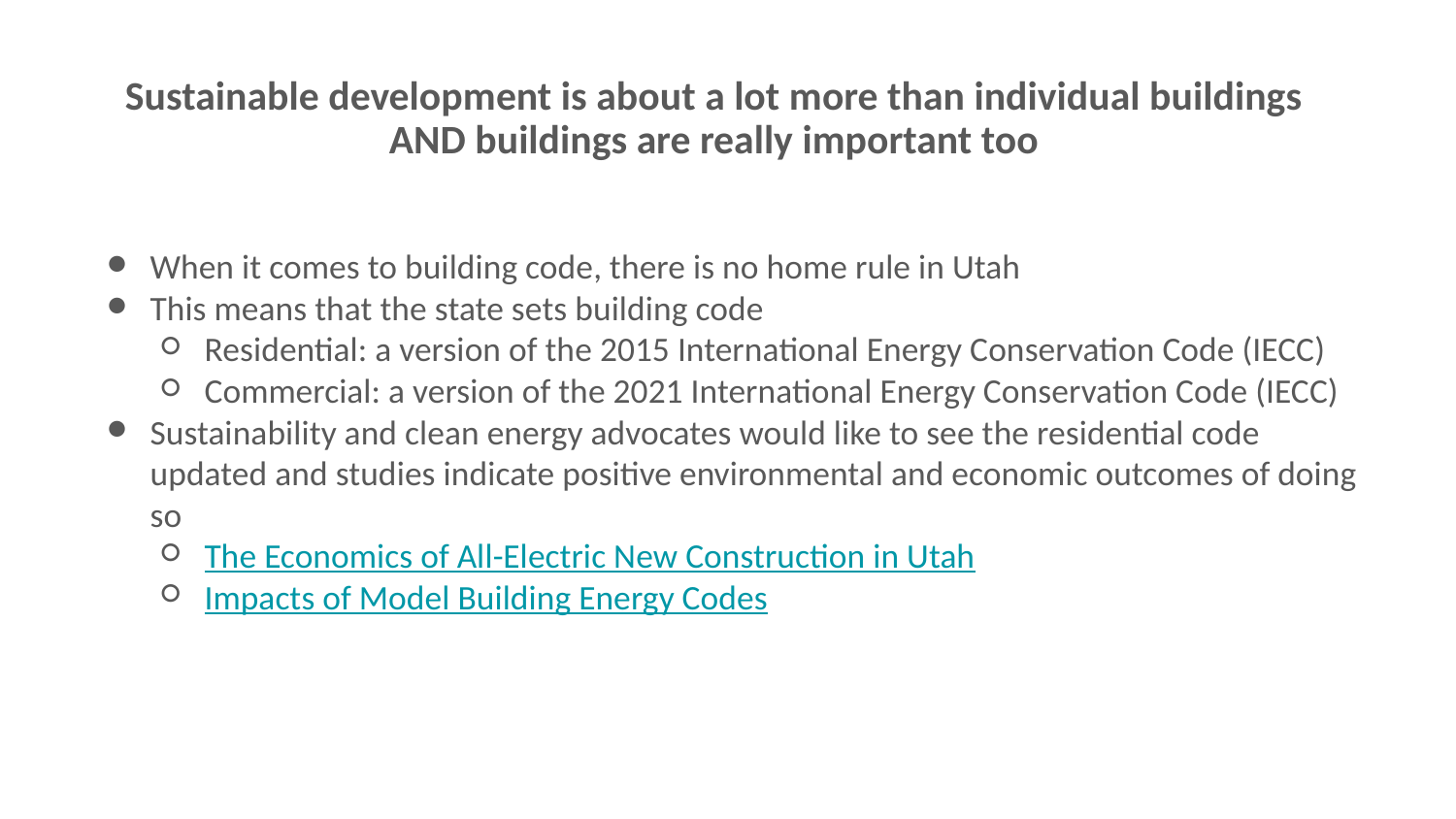

# Sustainable development is about a lot more than individual buildings AND buildings are really important too
When it comes to building code, there is no home rule in Utah
This means that the state sets building code
Residential: a version of the 2015 International Energy Conservation Code (IECC)
Commercial: a version of the 2021 International Energy Conservation Code (IECC)
Sustainability and clean energy advocates would like to see the residential code updated and studies indicate positive environmental and economic outcomes of doing so
The Economics of All-Electric New Construction in Utah
Impacts of Model Building Energy Codes